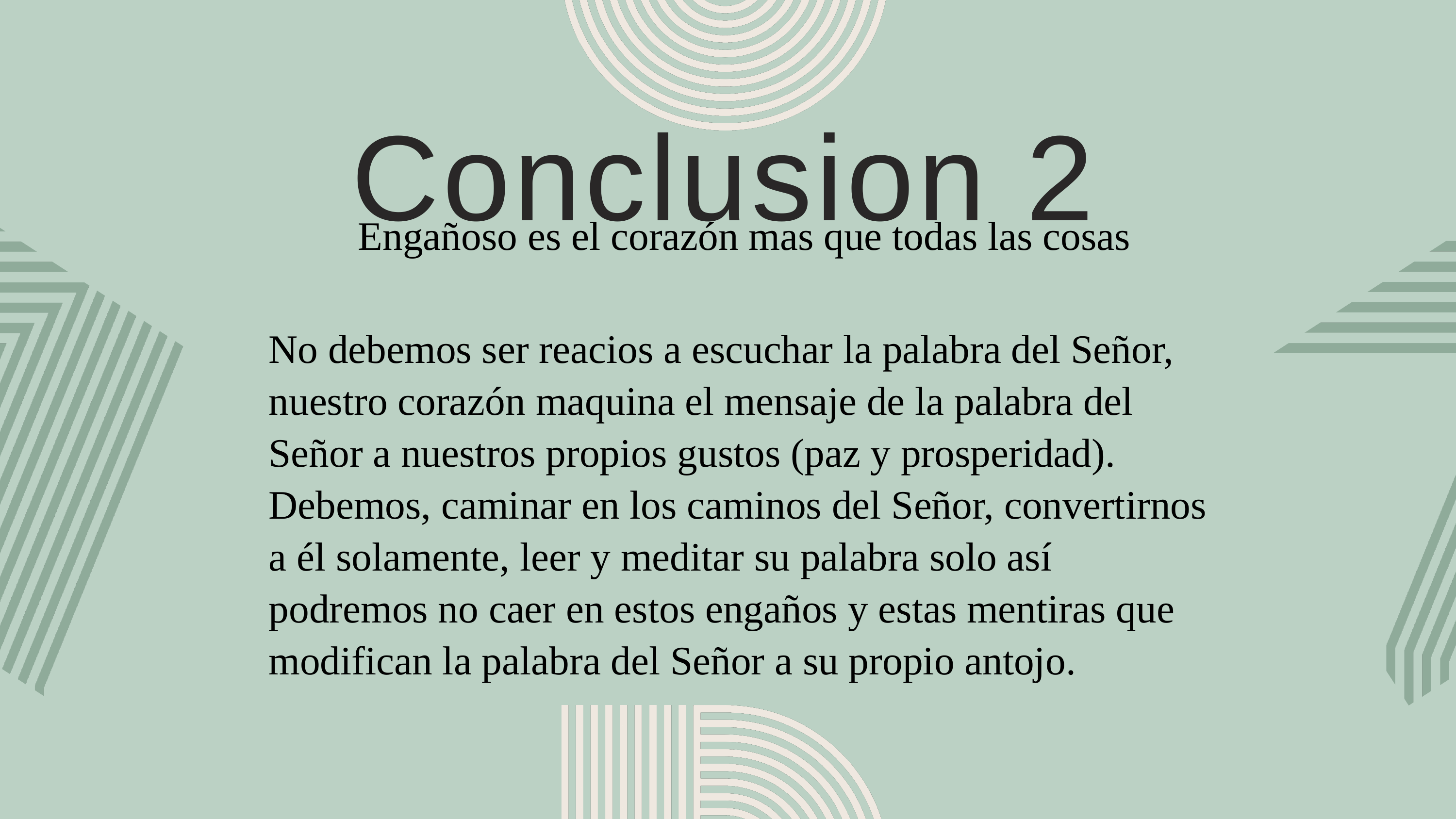

Conclusion 2
Engañoso es el corazón mas que todas las cosas

No debemos ser reacios a escuchar la palabra del Señor, nuestro corazón maquina el mensaje de la palabra del Señor a nuestros propios gustos (paz y prosperidad). Debemos, caminar en los caminos del Señor, convertirnos a él solamente, leer y meditar su palabra solo así podremos no caer en estos engaños y estas mentiras que modifican la palabra del Señor a su propio antojo.